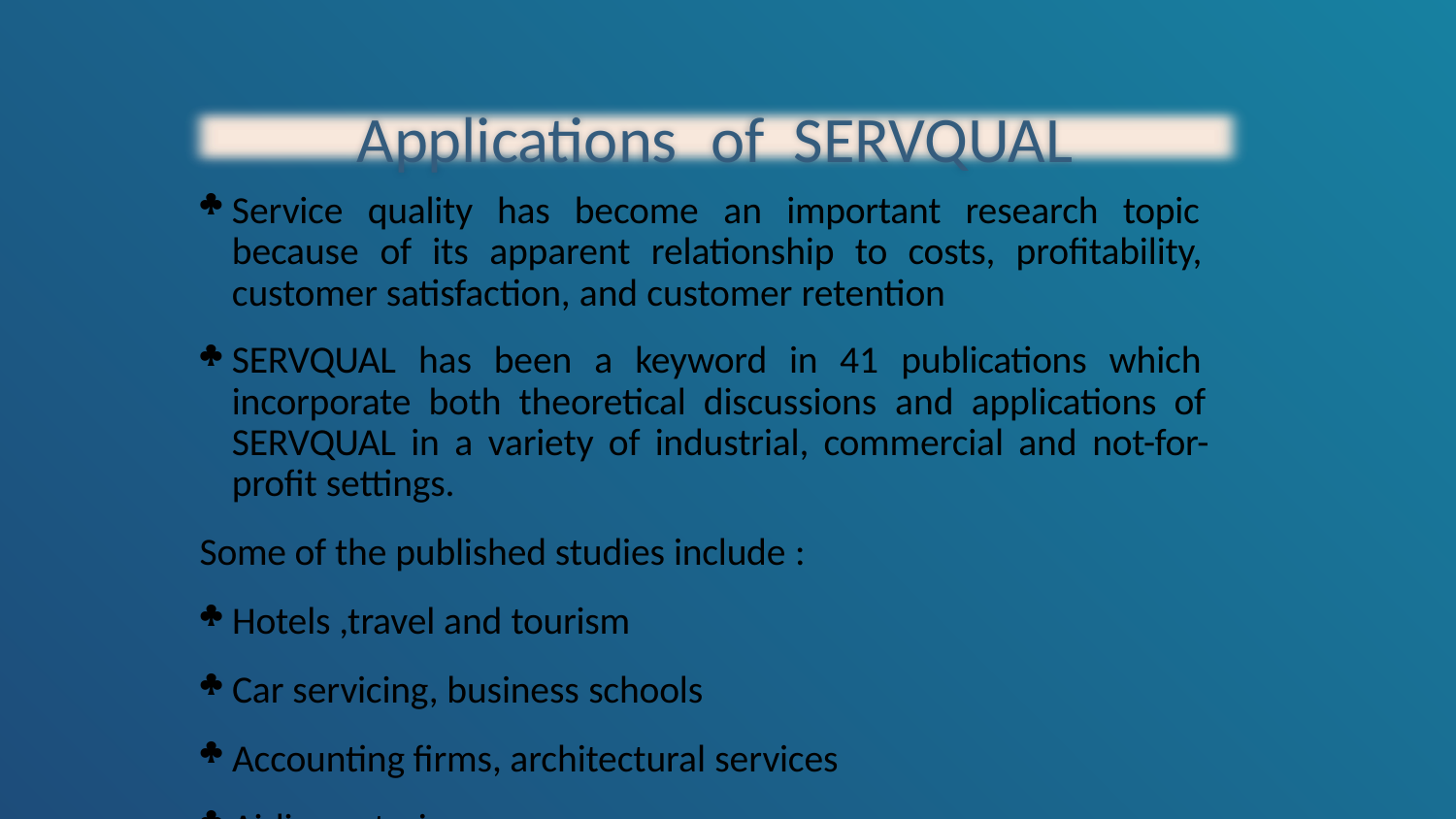

# Applications	of	SERVQUAL

Service quality has become an important research topic  because of its apparent relationship to costs, profitability,  customer satisfaction, and customer retention
SERVQUAL has been a keyword in 41 publications which  incorporate both theoretical discussions and applications of  SERVQUAL in a variety of industrial, commercial and not-for-  profit settings.
Some of the published studies include :
Hotels ,travel and tourism
Car servicing, business schools
Accounting firms, architectural services
Airline catering
Mobile Telecommunications in Macedonia